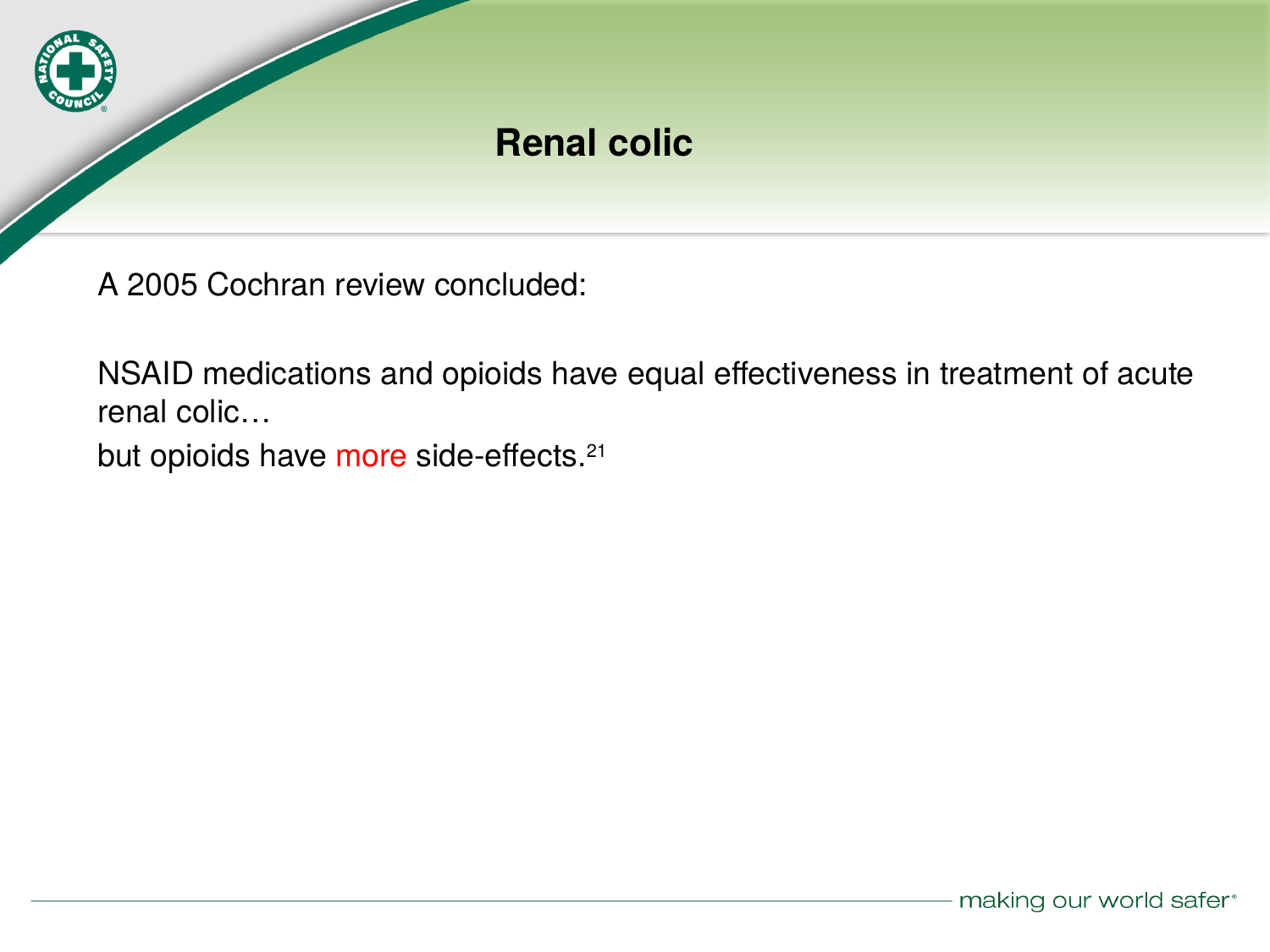

# Renal colic
A 2005 Cochran review concluded:

NSAID medications and opioids have equal effectiveness in treatment of acute renal colic…
but opioids have more side-effects.21